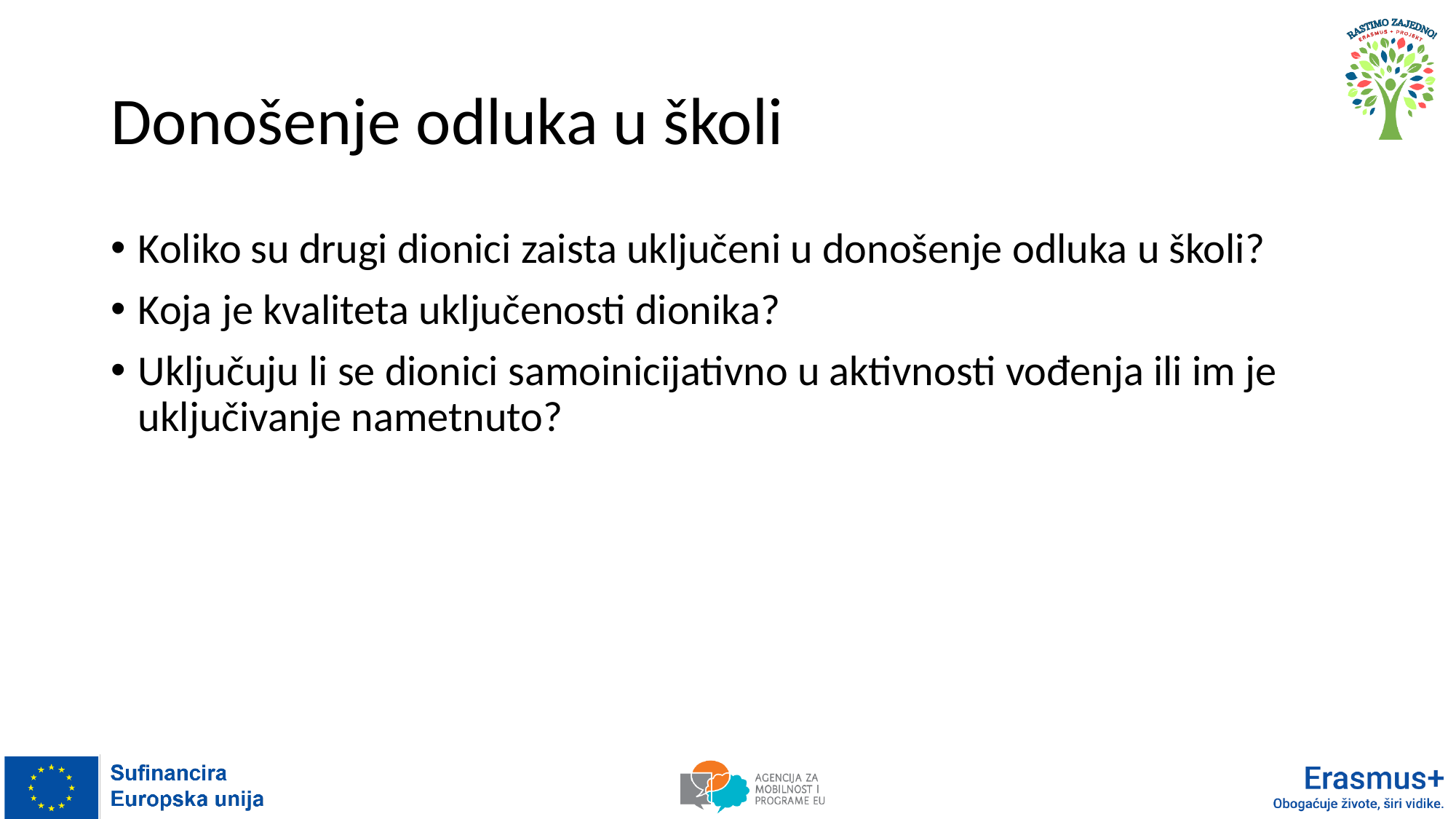

# Donošenje odluka u školi
Koliko su drugi dionici zaista uključeni u donošenje odluka u školi?
Koja je kvaliteta uključenosti dionika?
Uključuju li se dionici samoinicijativno u aktivnosti vođenja ili im je uključivanje nametnuto?